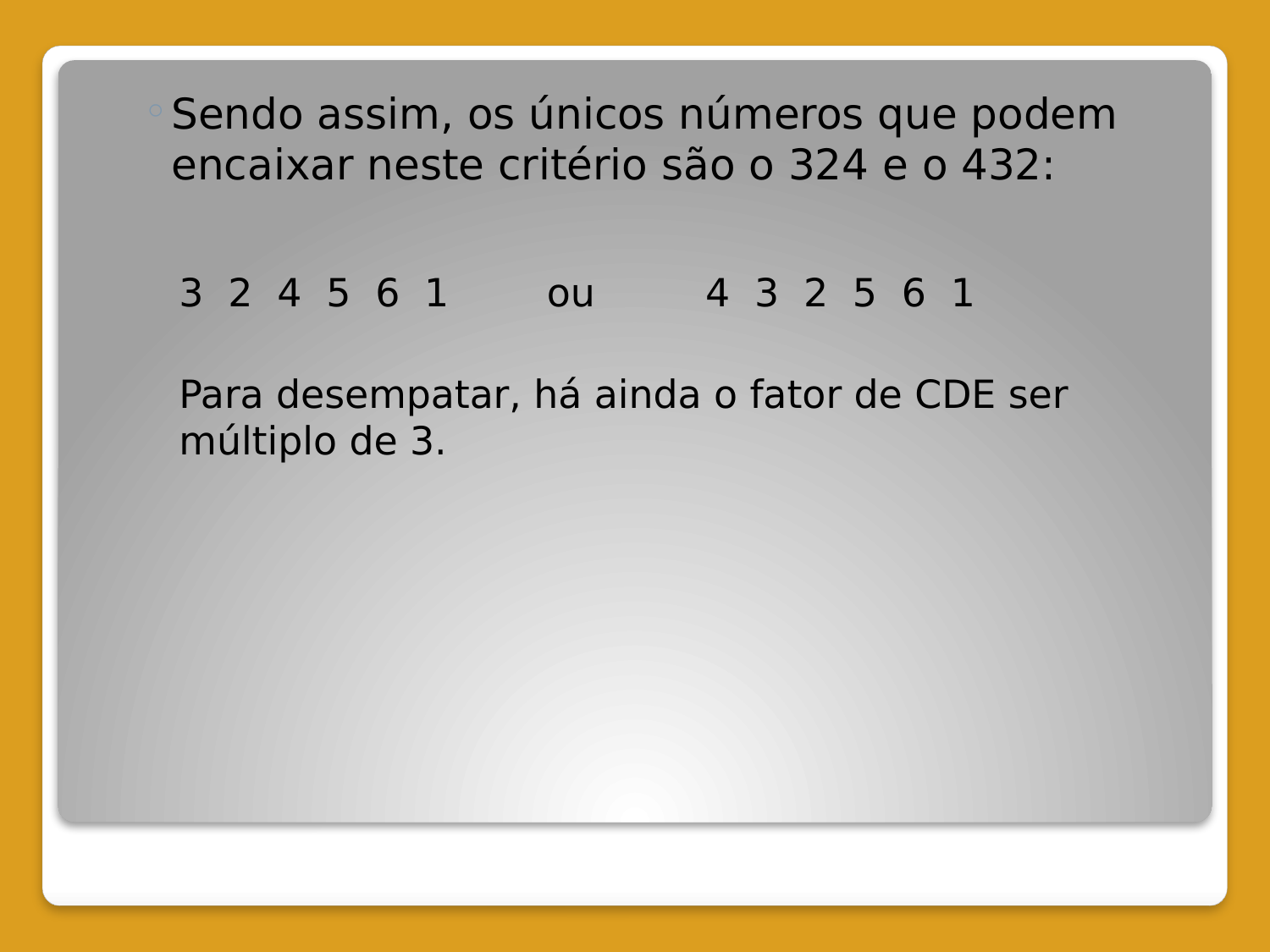

Sendo assim, os únicos números que podem encaixar neste critério são o 324 e o 432:

3  2  4  5  6  1        ou         4  3  2  5  6  1

Para desempatar, há ainda o fator de CDE ser múltiplo de 3.

#